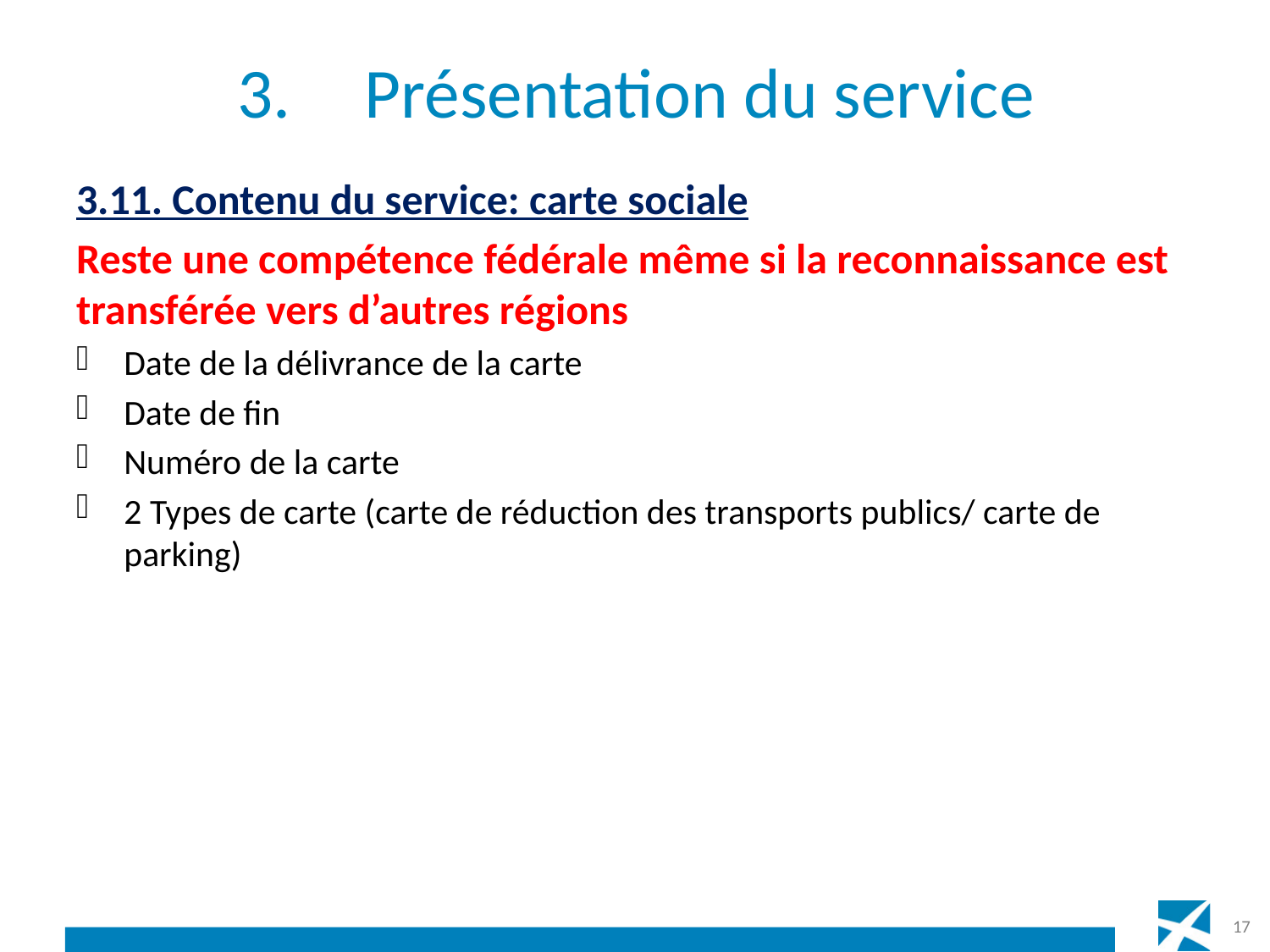

# 3.	Présentation du service
3.11. Contenu du service: carte sociale
Reste une compétence fédérale même si la reconnaissance est transférée vers d’autres régions
Date de la délivrance de la carte
Date de fin
Numéro de la carte
2 Types de carte (carte de réduction des transports publics/ carte de parking)

17